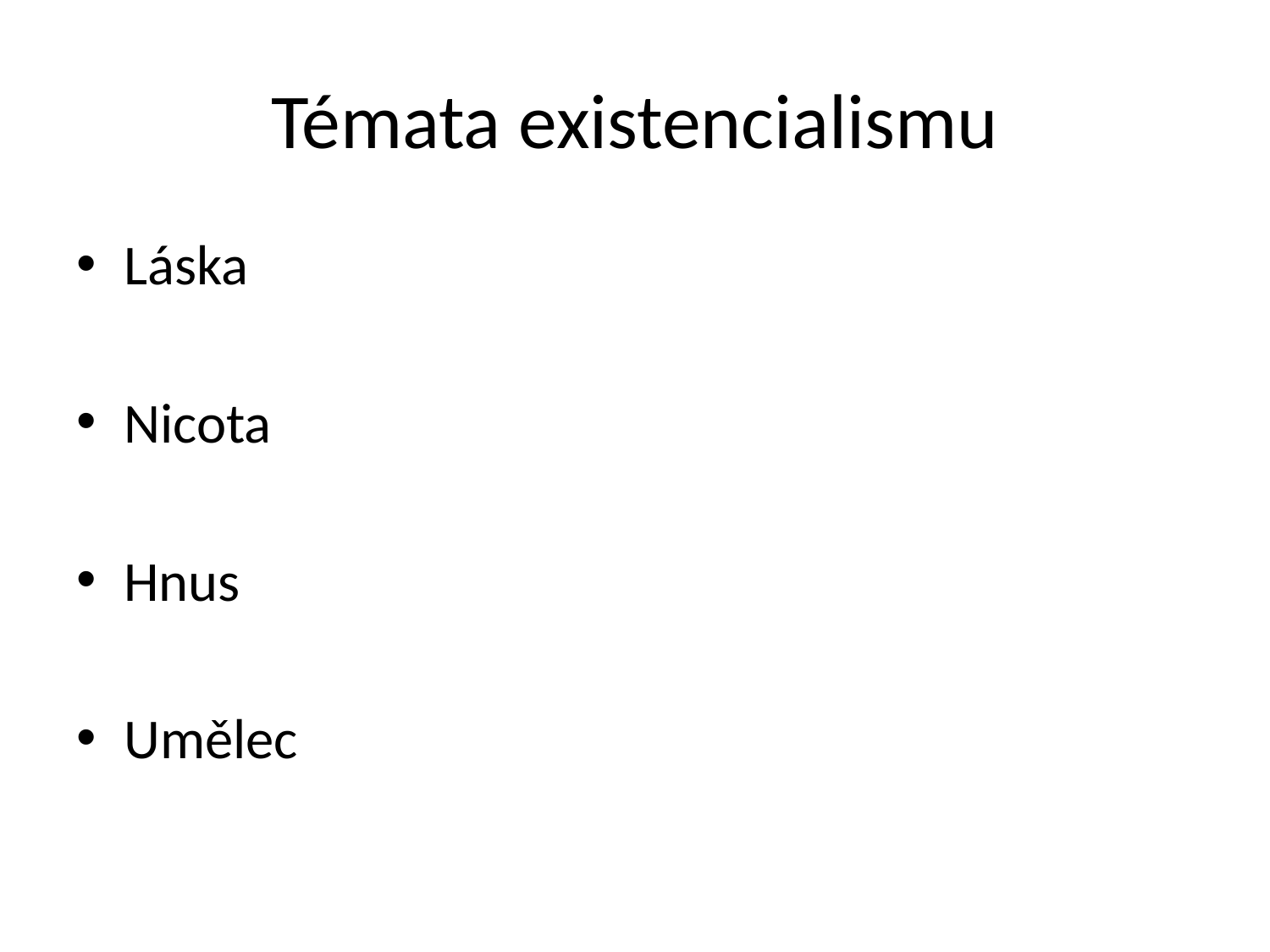

# Témata existencialismu
Láska

Nicota

Hnus

Umělec